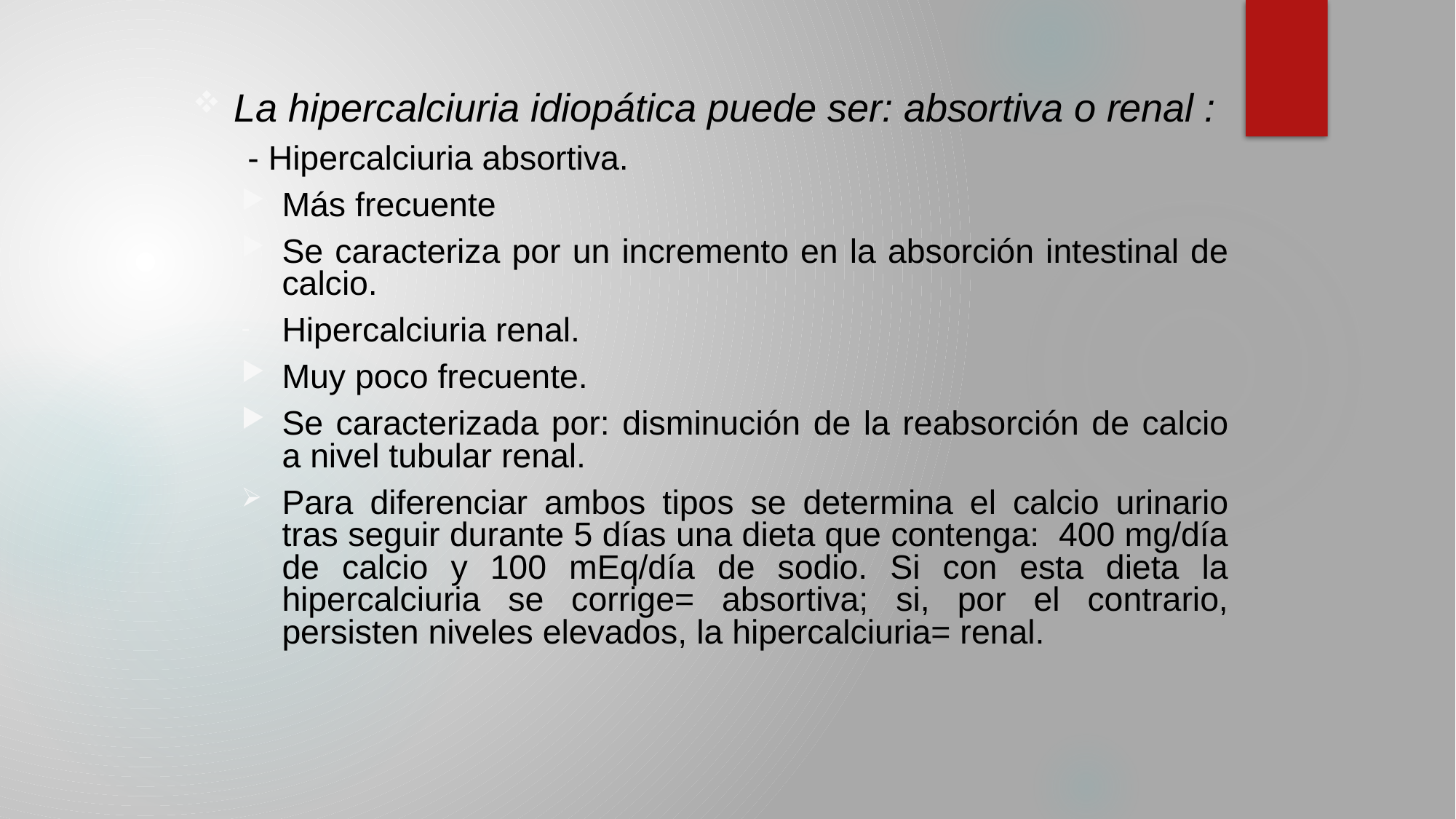

La hipercalciuria idiopática puede ser: absortiva o renal :
- Hipercalciuria absortiva.
Más frecuente
Se caracteriza por un incremento en la absorción intestinal de calcio.
Hipercalciuria renal.
Muy poco frecuente.
Se caracterizada por: disminución de la reabsorción de calcio a nivel tubular renal.
Para diferenciar ambos tipos se determina el calcio urinario tras seguir durante 5 días una dieta que contenga:  400 mg/día de calcio y 100 mEq/día de sodio. Si con esta dieta la hipercalciuria se corrige= absortiva; si, por el contrario, persisten niveles elevados, la hipercalciuria= renal.